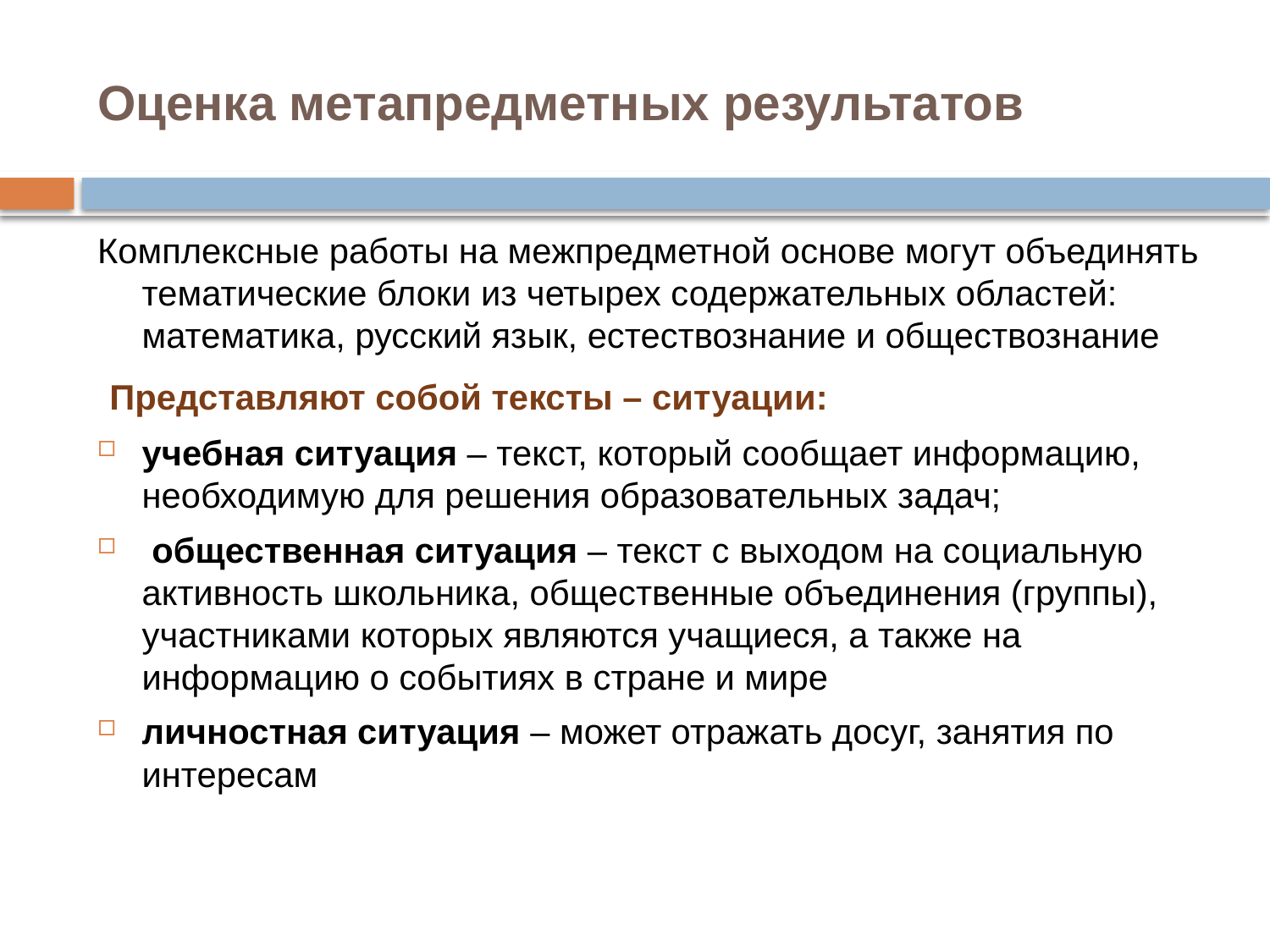

# Оценка метапредметных результатов
Комплексные работы на межпредметной основе могут объединять тематические блоки из четырех содержательных областей:  математика, русский язык, естествознание и обществознание
 Представляют собой тексты – ситуации:
учебная ситуация – текст, который сообщает информацию, необходимую для решения образовательных задач;
 общественная ситуация – текст с выходом на социальную активность школьника, общественные объединения (группы), участниками которых являются учащиеся, а также на информацию о событиях в стране и мире
личностная ситуация – может отражать досуг, занятия по интересам